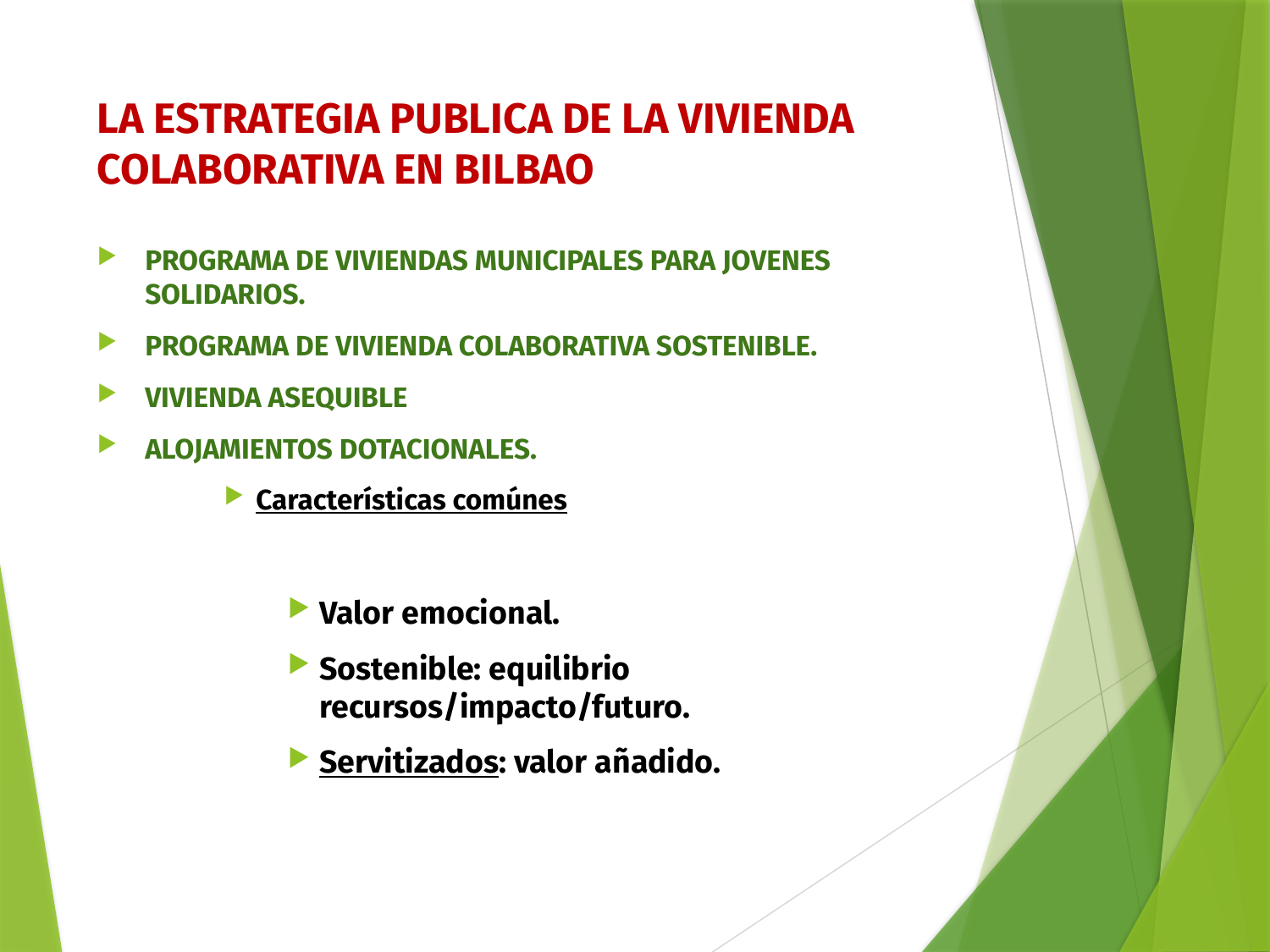

# LA ESTRATEGIA PUBLICA DE LA VIVIENDA COLABORATIVA EN BILBAO
PROGRAMA DE VIVIENDAS MUNICIPALES PARA JOVENES SOLIDARIOS.
PROGRAMA DE VIVIENDA COLABORATIVA SOSTENIBLE.
VIVIENDA ASEQUIBLE
ALOJAMIENTOS DOTACIONALES.
Características comúnes

Valor emocional.
Sostenible: equilibrio recursos/impacto/futuro.
Servitizados: valor añadido.